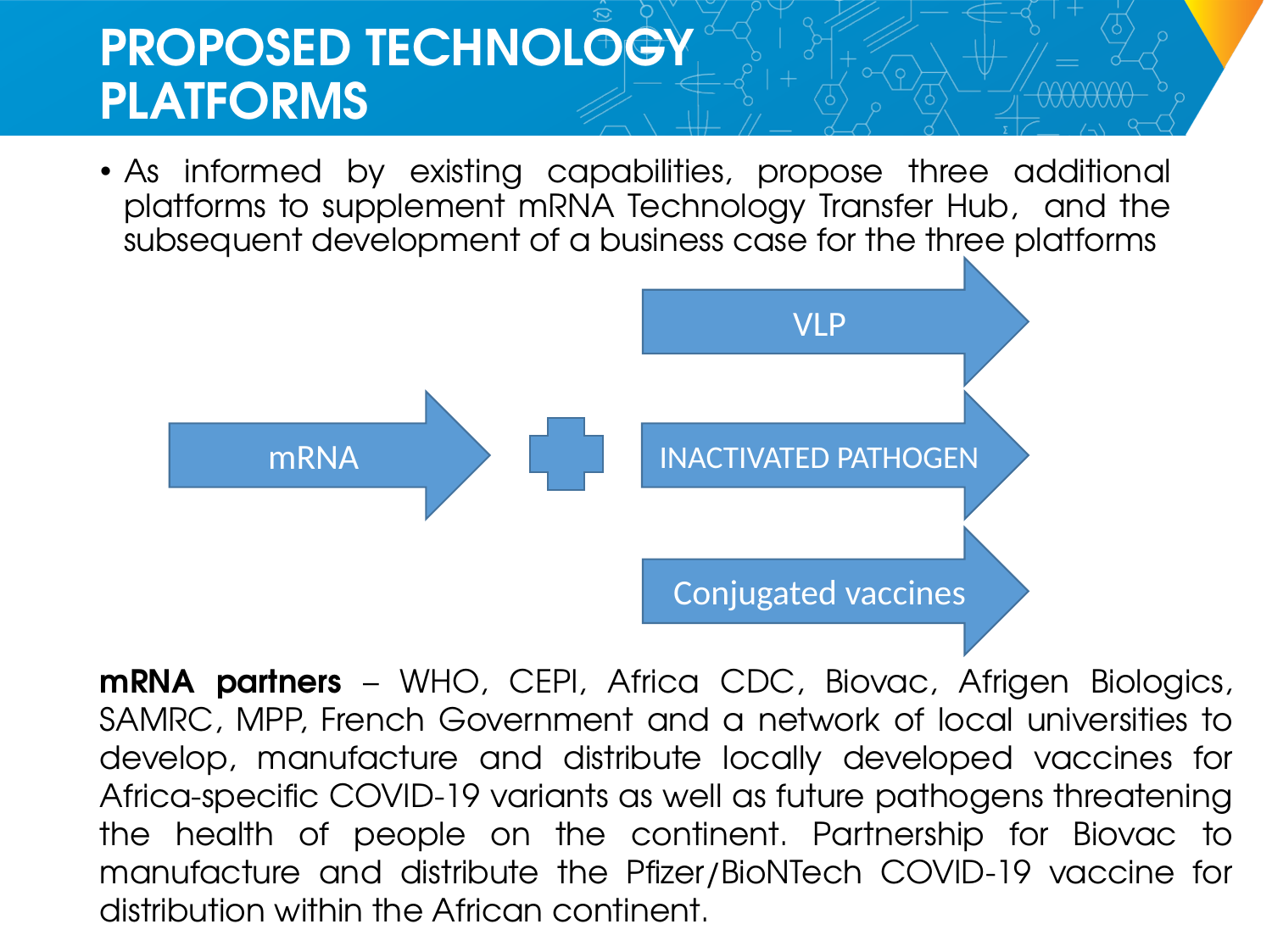

# PROPOSED TECHNOLOGY PLATFORMS
As informed by existing capabilities, propose three additional platforms to supplement mRNA Technology Transfer Hub,  and the subsequent development of a business case for the three platforms
VLP
mRNA
INACTIVATED PATHOGEN

Conjugated vaccines
mRNA partners – WHO, CEPI, Africa CDC, Biovac, Afrigen Biologics, SAMRC, MPP, French Government and a network of local universities to develop, manufacture and distribute locally developed vaccines for Africa-specific COVID-19 variants as well as future pathogens threatening the health of people on the continent. Partnership for Biovac to manufacture and distribute the Pfizer/BioNTech COVID-19 vaccine for distribution within the African continent.